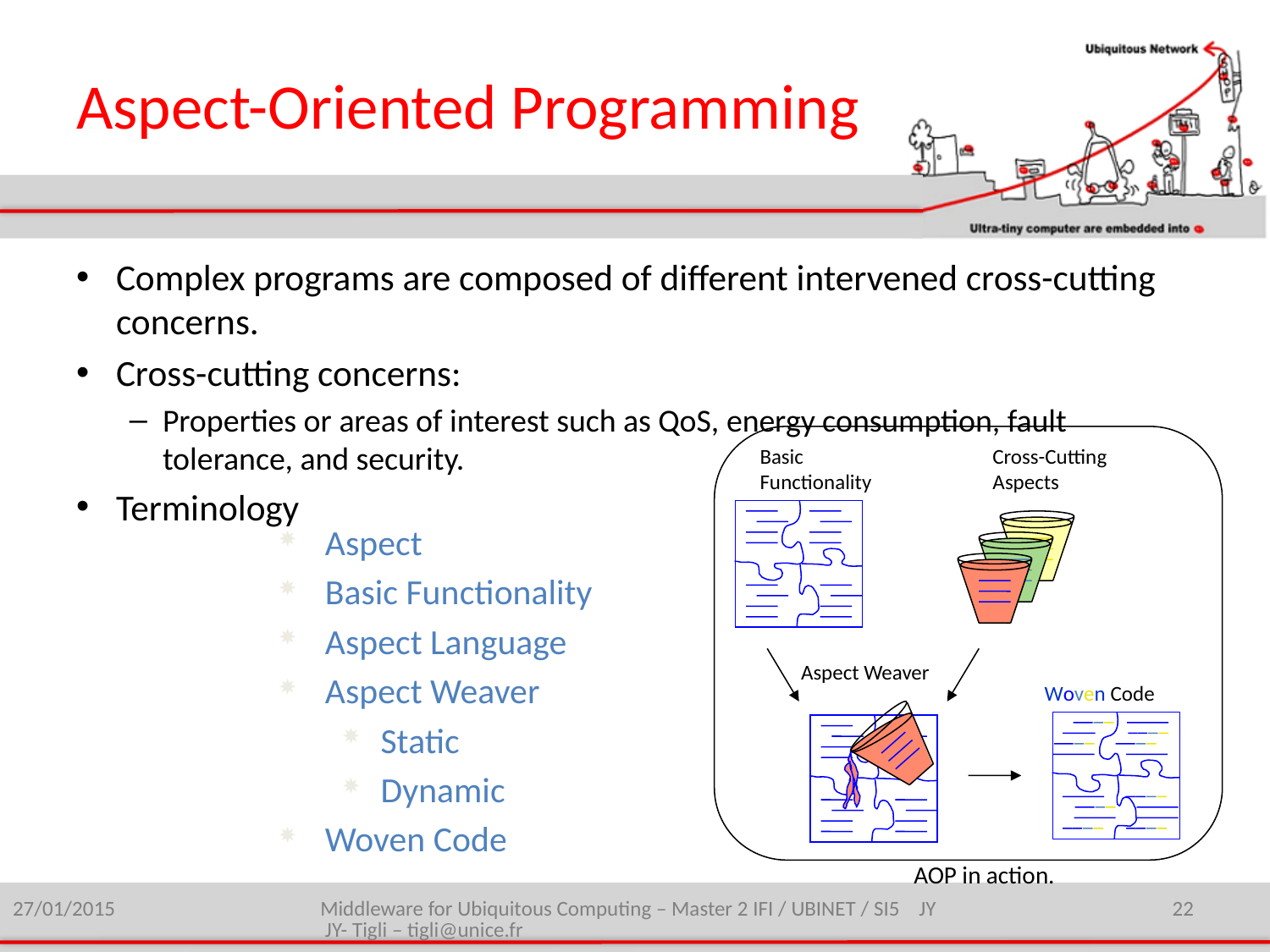

# Aspect-Oriented Programming
Complex programs are composed of different intervened cross-cutting concerns.
Cross-cutting concerns:
Properties or areas of interest such as QoS, energy consumption, fault tolerance, and security.
Terminology

Basic Functionality
Cross-Cutting Aspects

Aspect
Basic Functionality
Aspect Language
Aspect Weaver
Static
Dynamic
Woven Code

Aspect Weaver
Woven Code

AOP in action.
27/01/2015
22
Middleware for Ubiquitous Computing – Master 2 IFI / UBINET / SI5    JY JY- Tigli – tigli@unice.fr